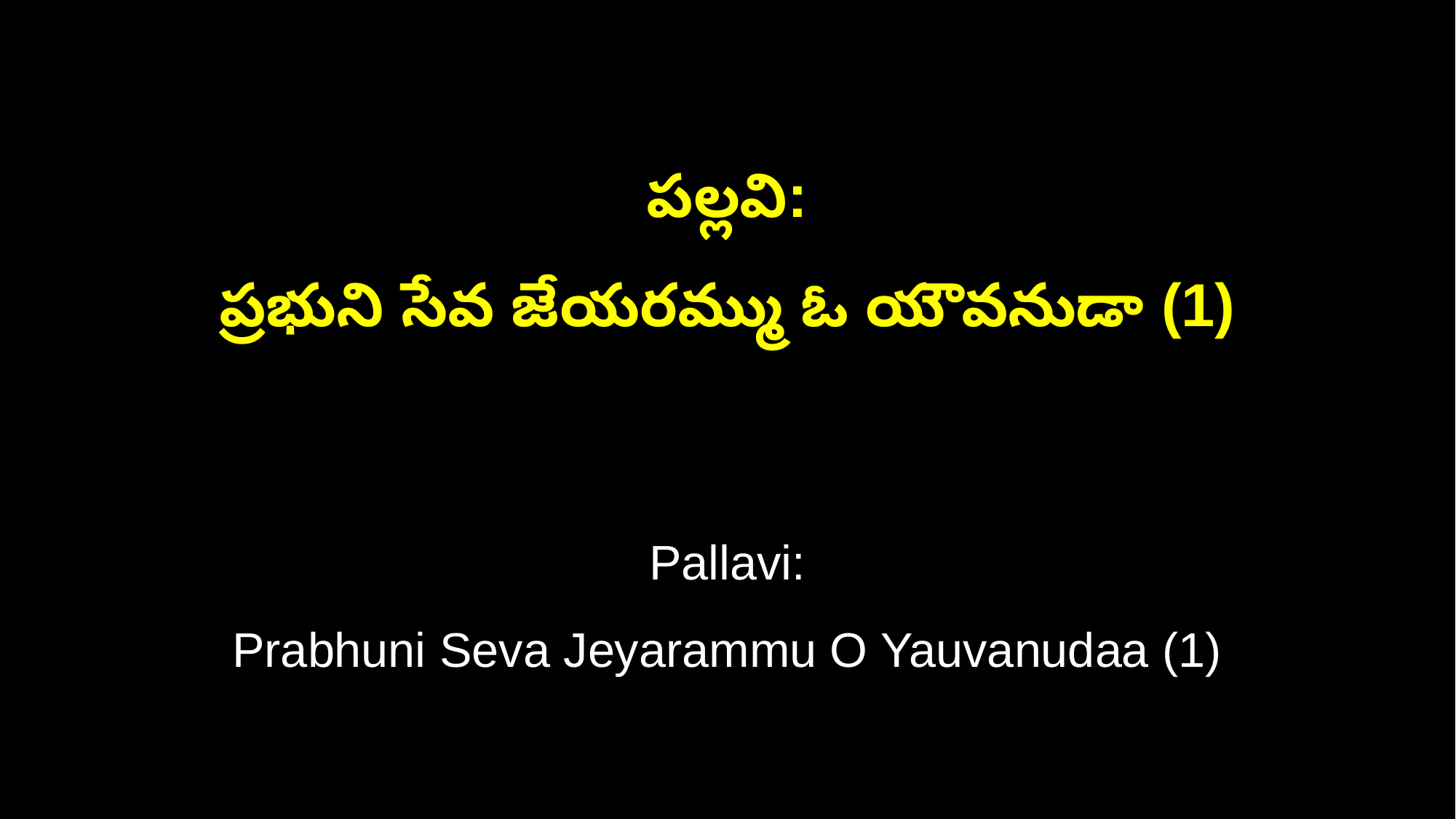

పల్లవి:
ప్రభుని సేవ జేయరమ్ము ఓ యౌవనుడా (1)
Pallavi:
Prabhuni Seva Jeyarammu O Yauvanudaa (1)